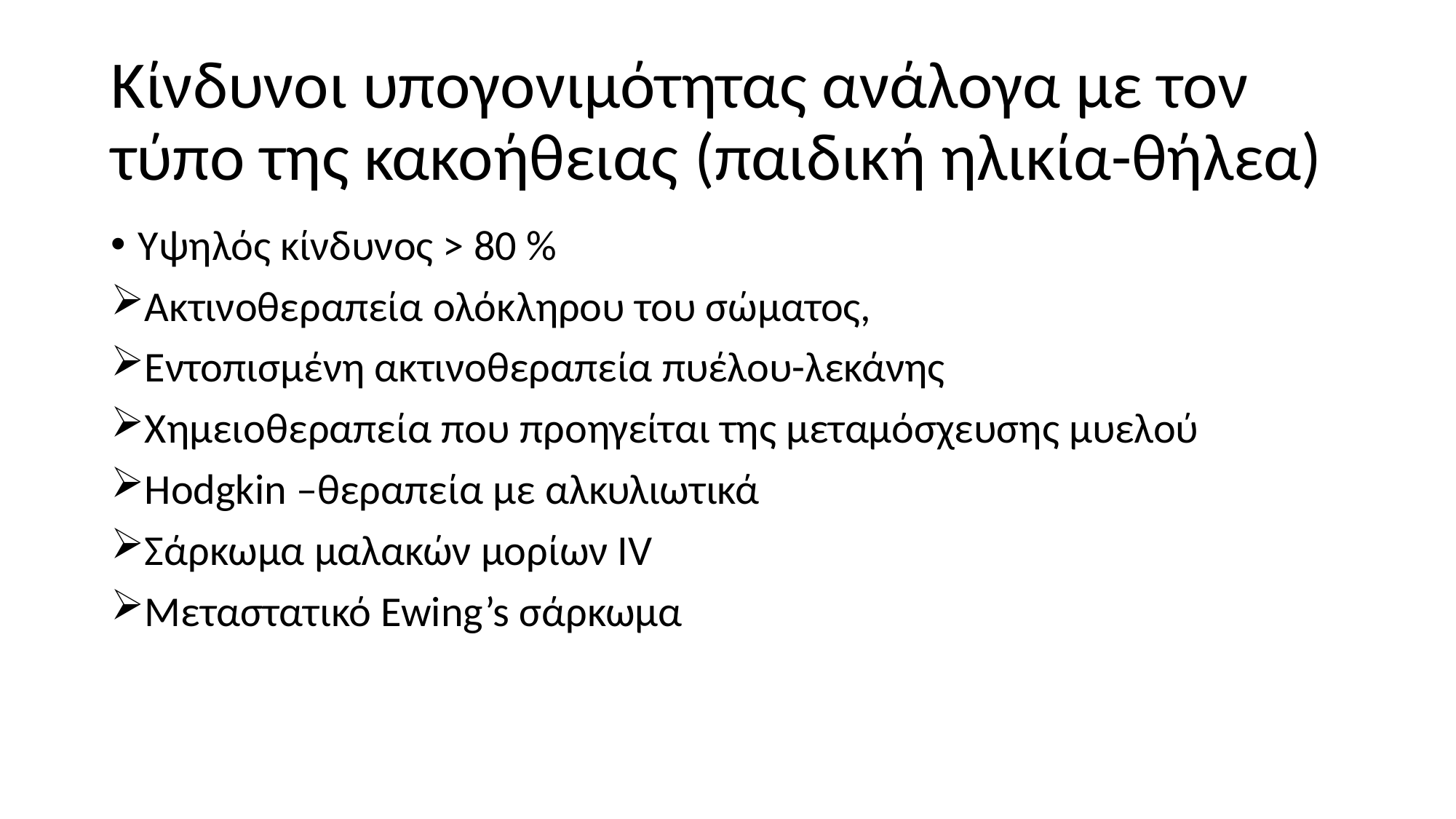

# Κίνδυνοι υπογονιμότητας ανάλογα με τον τύπο της κακοήθειας (παιδική ηλικία-θήλεα)
Yψηλός κίνδυνος > 80 %
Ακτινοθεραπεία ολόκληρου του σώματος,
Εντοπισμένη ακτινοθεραπεία πυέλου-λεκάνης
Χημειοθεραπεία που προηγείται της μεταμόσχευσης μυελού
Hodgkin –θεραπεία με αλκυλιωτικά
Σάρκωμα μαλακών μορίων ΙV
Μεταστατικό Ewing’s σάρκωμα